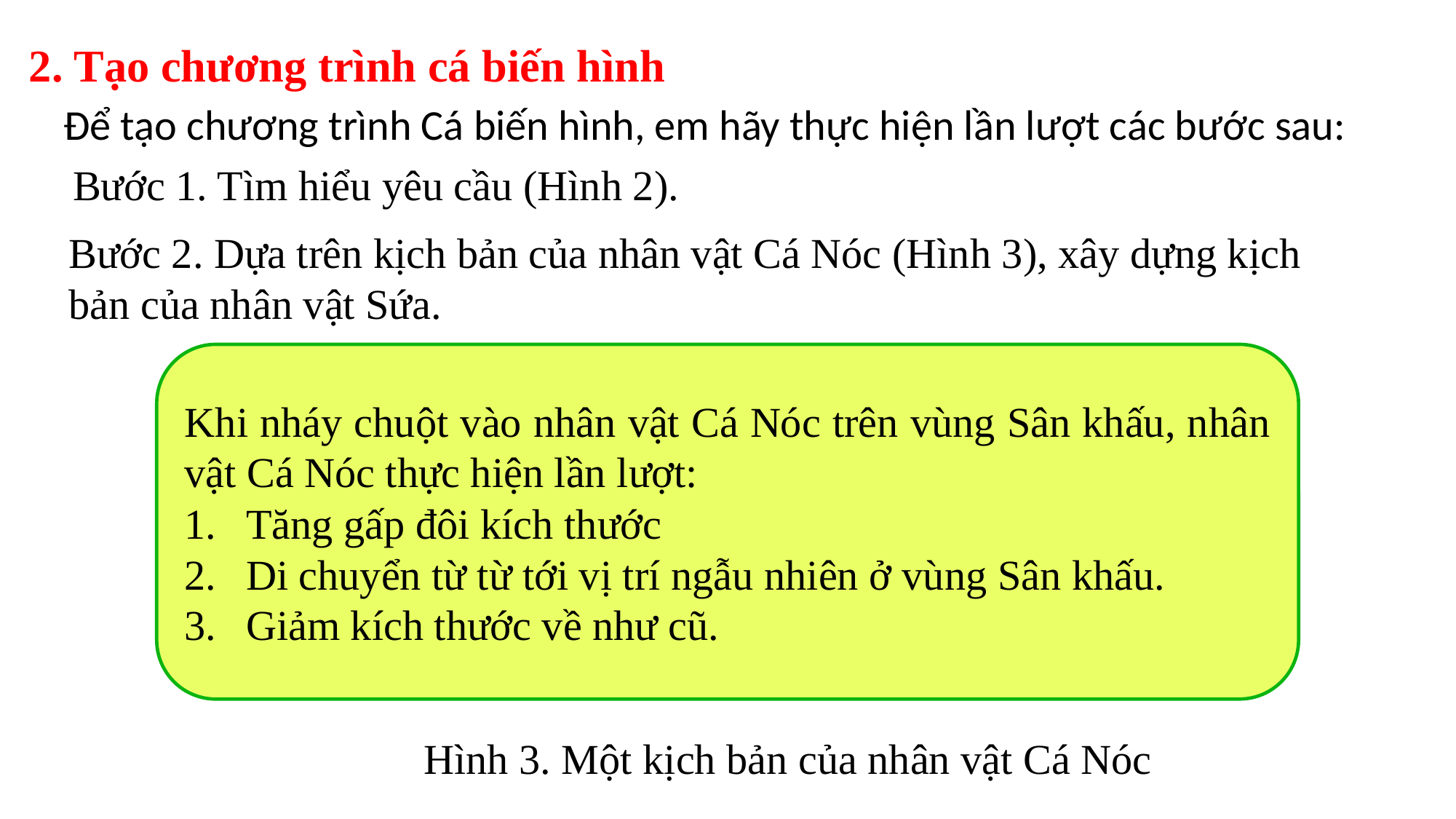

2. Tạo chương trình cá biến hình
Để tạo chương trình Cá biến hình, em hãy thực hiện lần lượt các bước sau:
1
1
2
HOẠT ĐỘNG
Bước 1. Tìm hiểu yêu cầu (Hình 2).

Bước 2. Dựa trên kịch bản của nhân vật Cá Nóc (Hình 3), xây dựng kịch bản của nhân vật Sứa.
Khi nháy chuột vào nhân vật Cá Nóc trên vùng Sân khấu, nhân vật Cá Nóc thực hiện lần lượt:
Tăng gấp đôi kích thước
Di chuyển từ từ tới vị trí ngẫu nhiên ở vùng Sân khấu.
Giảm kích thước về như cũ.
Hình 3. Một kịch bản của nhân vật Cá Nóc